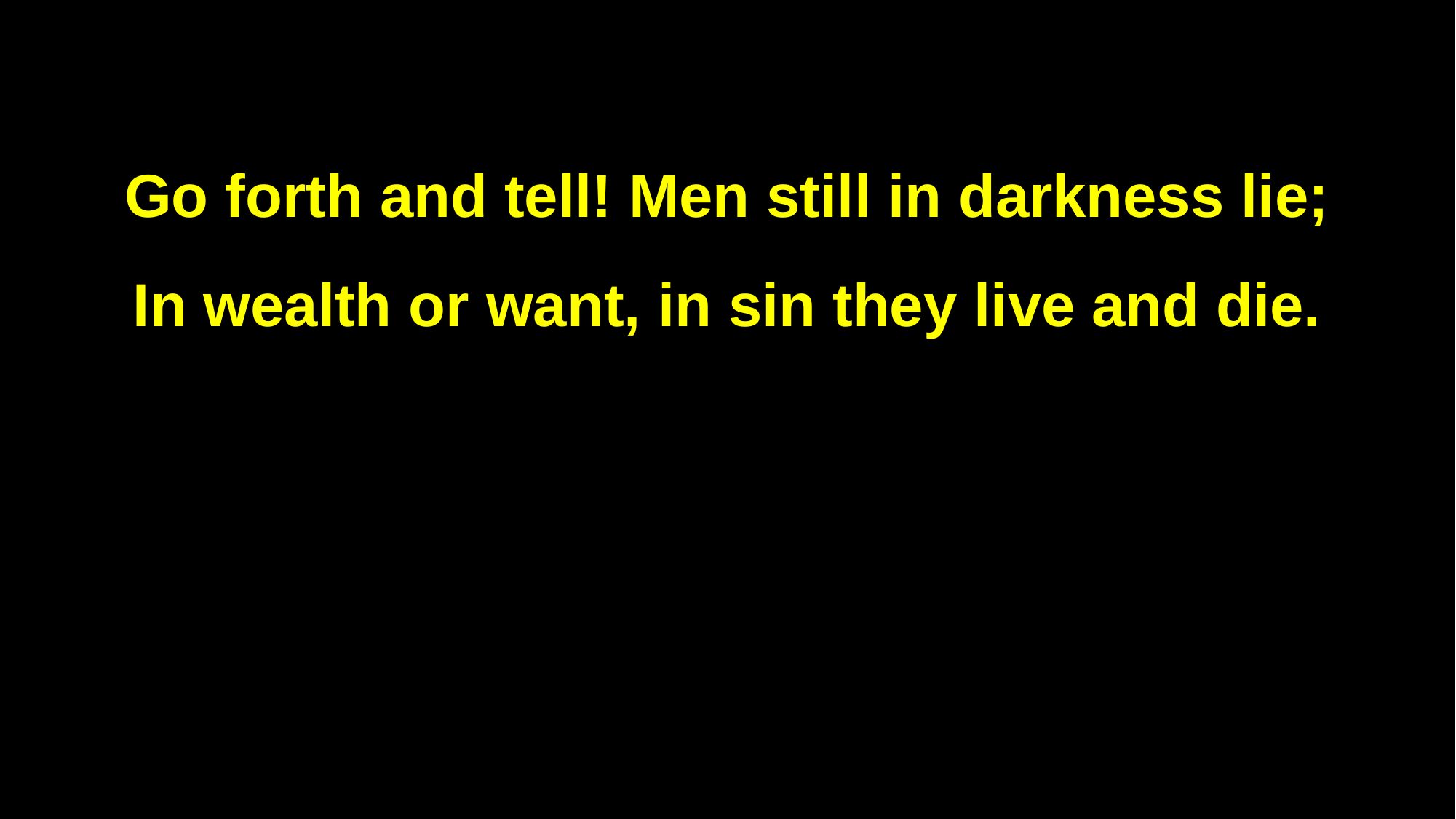

Go forth and tell! Men still in darkness lie;
In wealth or want, in sin they live and die.